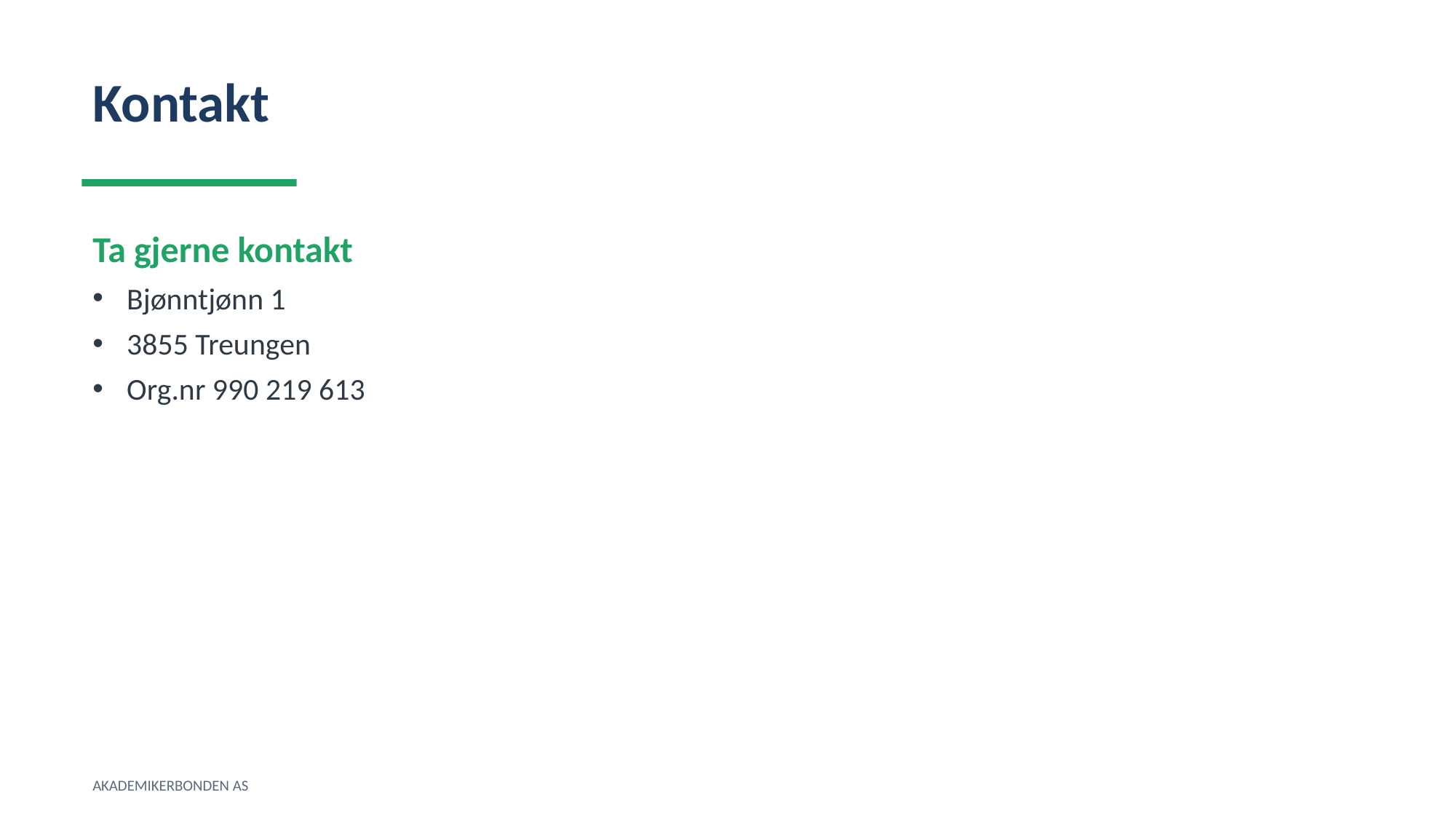

Kontakt

Ta gjerne kontakt
Bjønntjønn 1
3855 Treungen
Org.nr 990 219 613
AKADEMIKERBONDEN AS